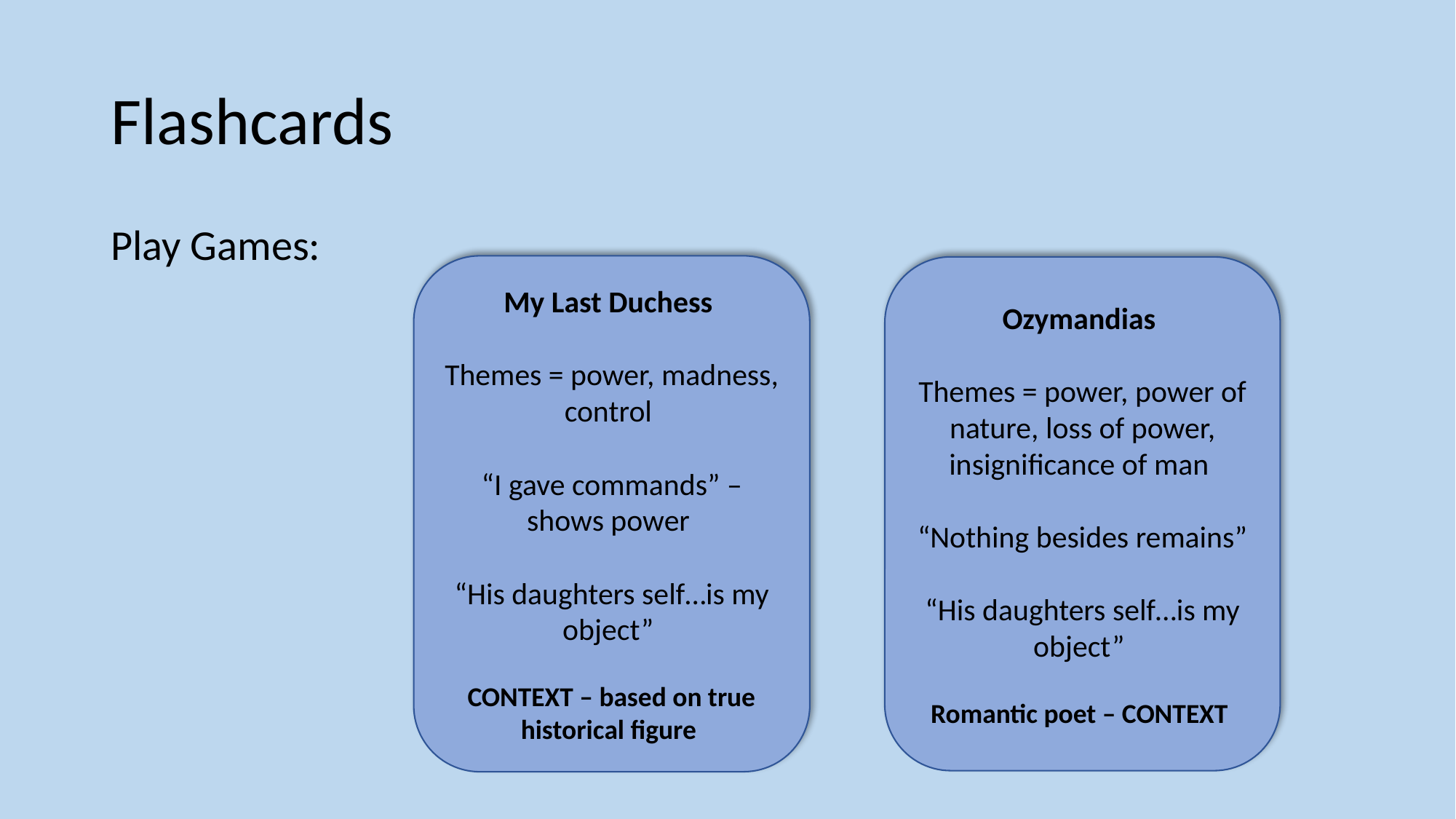

# Flashcards
Play Games:

My Last Duchess

Themes = power, madness, control

“I gave commands” – shows power

“His daughters self…is my object”

CONTEXT – based on true historical figure
Ozymandias

Themes = power, power of nature, loss of power, insignificance of man

“Nothing besides remains”

“His daughters self…is my object”

Romantic poet – CONTEXT